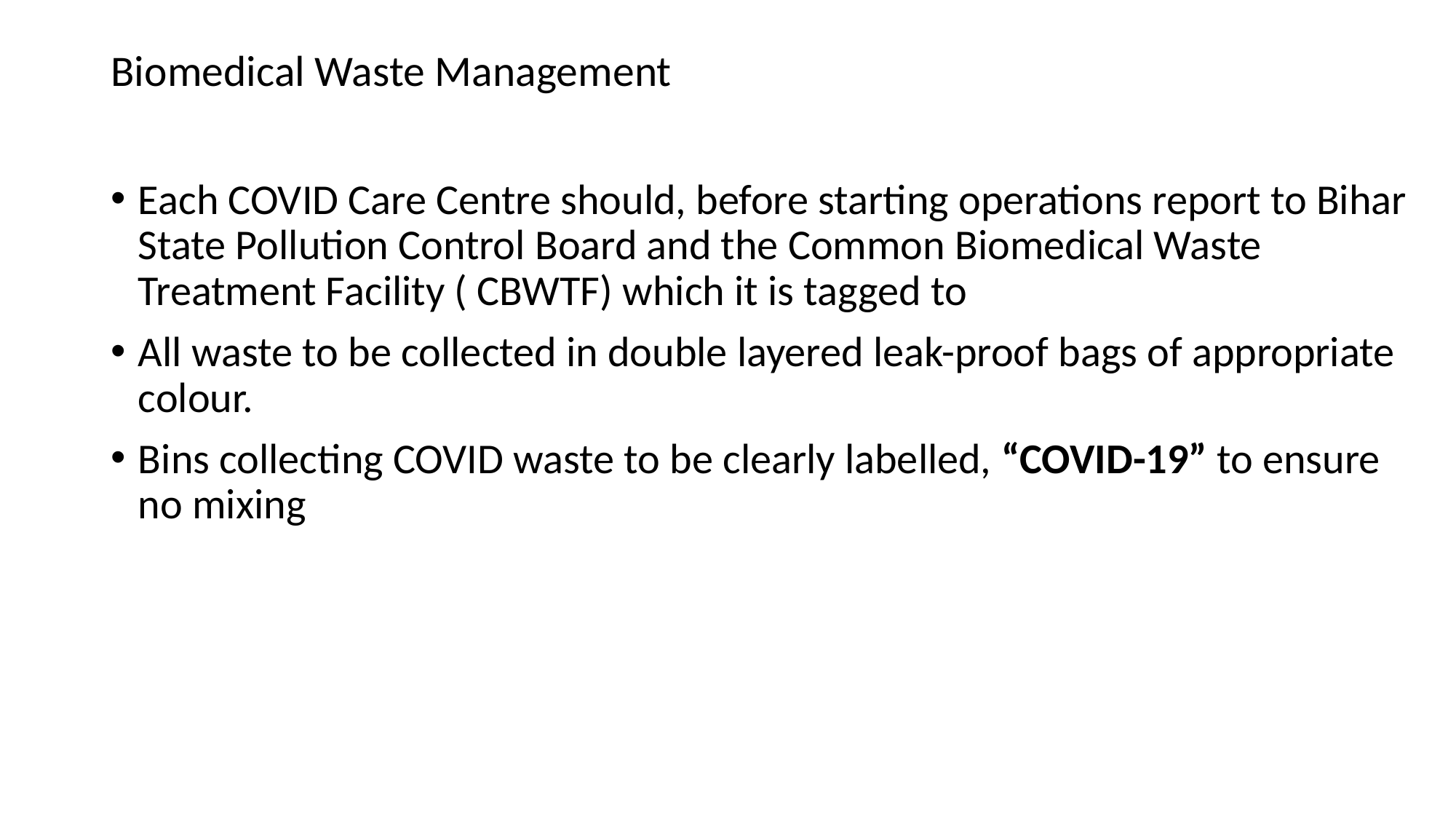

# Biomedical Waste Management

Each COVID Care Centre should, before starting operations report to Bihar State Pollution Control Board and the Common Biomedical Waste Treatment Facility ( CBWTF) which it is tagged to
All waste to be collected in double layered leak-proof bags of appropriate colour.
Bins collecting COVID waste to be clearly labelled, “COVID-19” to ensure no mixing